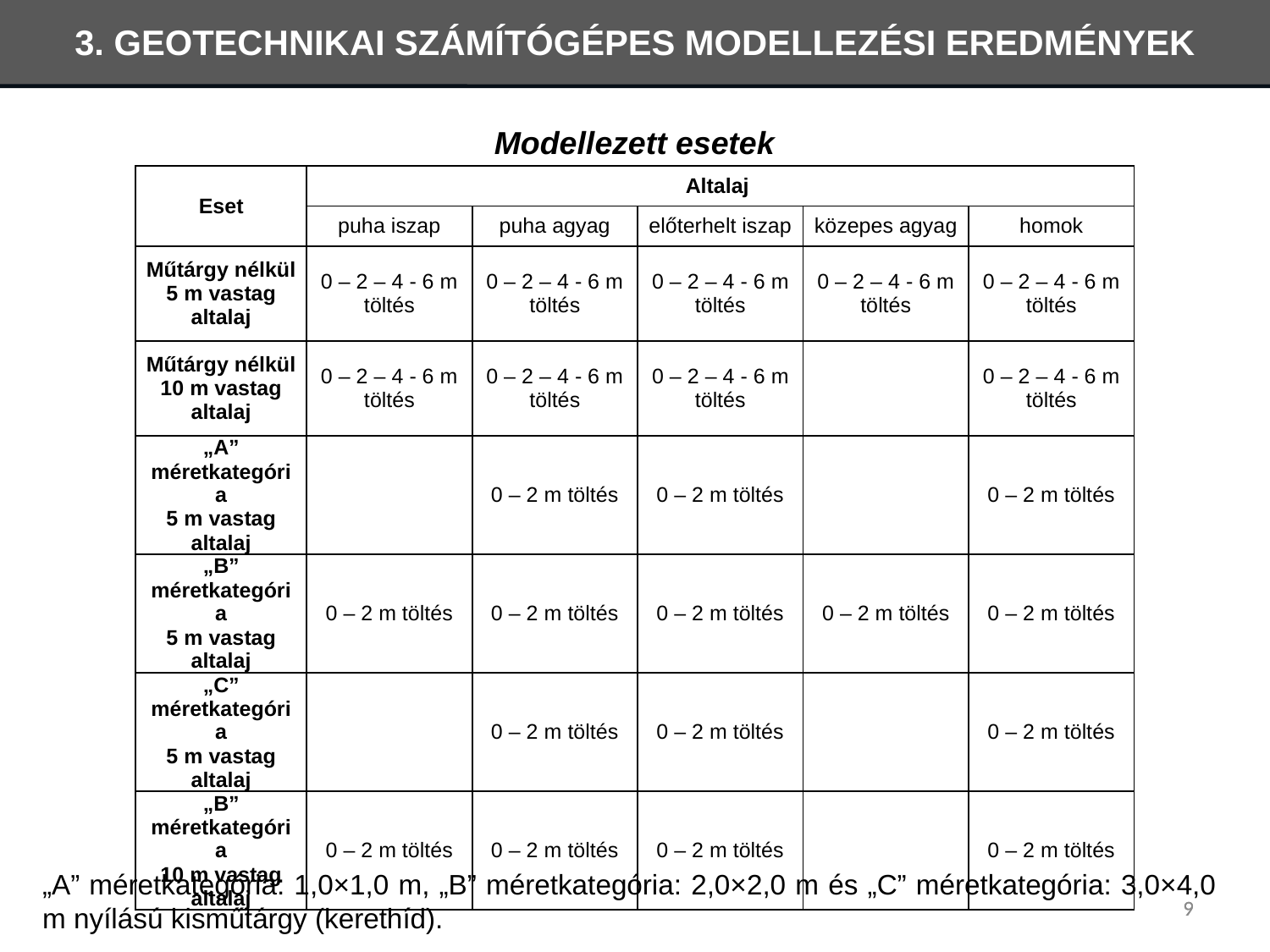

3. GEOTECHNIKAI SZÁMÍTÓGÉPES MODELLEZÉSI EREDMÉNYEK

Modellezett esetek
| Eset | Altalaj |  |  |  |  |
| --- | --- | --- | --- | --- | --- |
|  | puha iszap | puha agyag | előterhelt iszap | közepes agyag | homok |
| Műtárgy nélkül 5 m vastag altalaj | 0 – 2 – 4 - 6 m töltés | 0 – 2 – 4 - 6 m töltés | 0 – 2 – 4 - 6 m töltés | 0 – 2 – 4 - 6 m töltés | 0 – 2 – 4 - 6 m töltés |
| Műtárgy nélkül 10 m vastag altalaj | 0 – 2 – 4 - 6 m töltés | 0 – 2 – 4 - 6 m töltés | 0 – 2 – 4 - 6 m töltés |  | 0 – 2 – 4 - 6 m töltés |
| „A” méretkategória 5 m vastag altalaj |  | 0 – 2 m töltés | 0 – 2 m töltés |  | 0 – 2 m töltés |
| „B” méretkategória 5 m vastag altalaj | 0 – 2 m töltés | 0 – 2 m töltés | 0 – 2 m töltés | 0 – 2 m töltés | 0 – 2 m töltés |
| „C” méretkategória 5 m vastag altalaj |  | 0 – 2 m töltés | 0 – 2 m töltés |  | 0 – 2 m töltés |
| „B” méretkategória 10 m vastag altalaj | 0 – 2 m töltés | 0 – 2 m töltés | 0 – 2 m töltés |  | 0 – 2 m töltés |
„A” méretkategória: 1,0×1,0 m, „B” méretkategória: 2,0×2,0 m és „C” méretkategória: 3,0×4,0 m nyílású kisműtárgy (kerethíd).
9
9